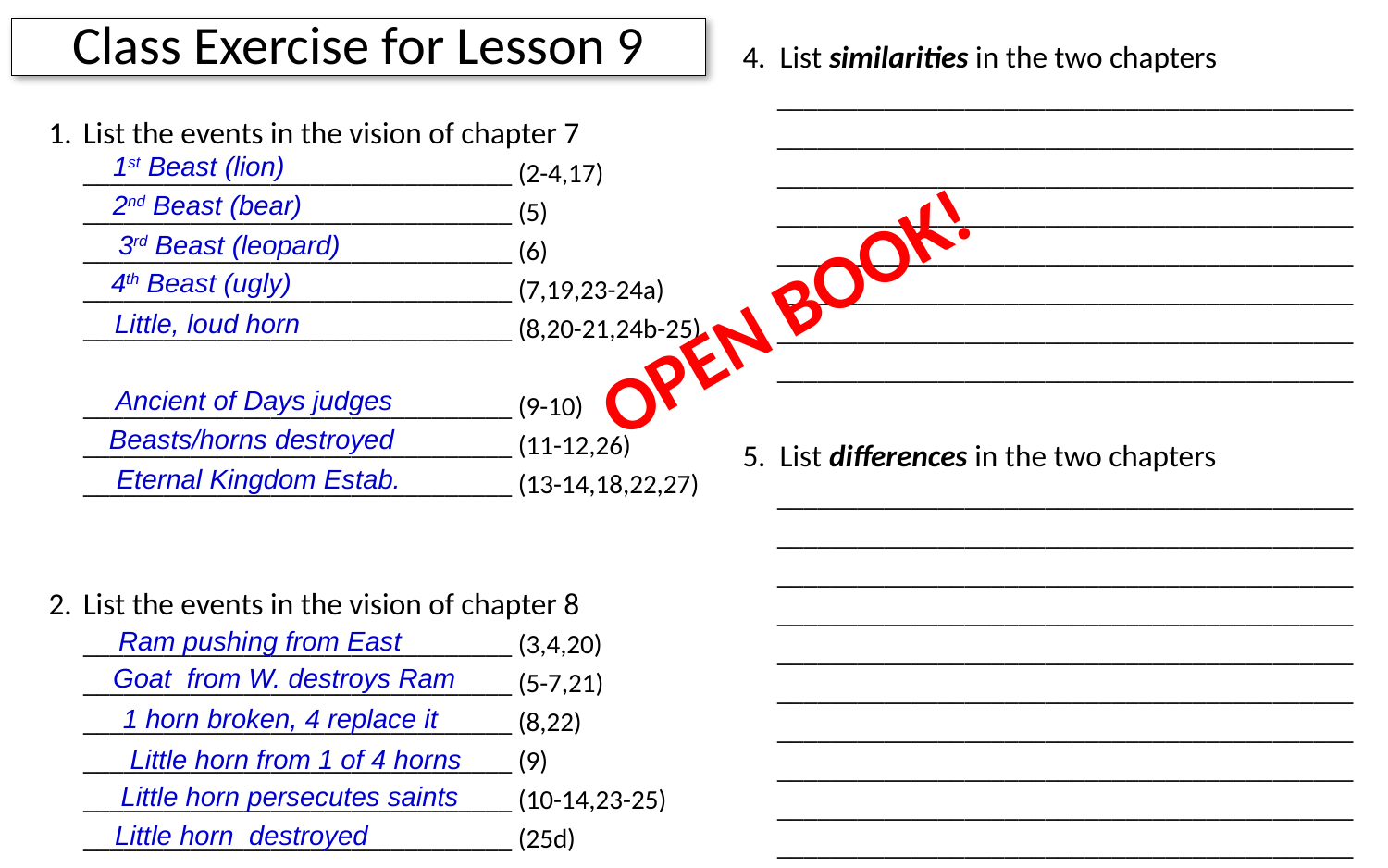

Class Exercise for Lesson 9
4.  List similarities in the two chapters
___________________________________________
___________________________________________
___________________________________________
___________________________________________
___________________________________________
___________________________________________
___________________________________________
___________________________________________

5.  List differences in the two chapters
___________________________________________
___________________________________________
___________________________________________
___________________________________________
___________________________________________
___________________________________________
___________________________________________
___________________________________________
___________________________________________
___________________________________________
List the events in the vision of chapter 7
________________________________ (2-4,17)
________________________________ (5)
________________________________ (6)
________________________________ (7,19,23-24a)
________________________________ (8,20-21,24b-25)

________________________________ (9-10)
________________________________ (11-12,26)
________________________________ (13-14,18,22,27)

List the events in the vision of chapter 8
________________________________ (3,4,20)
________________________________ (5-7,21)
________________________________ (8,22)
________________________________ (9)
________________________________ (10-14,23-25)
________________________________ (25d)
1st Beast (lion)
2nd Beast (bear)
3rd Beast (leopard)
OPEN BOOK!
4th Beast (ugly)
Little, loud horn
Ancient of Days judges
Beasts/horns destroyed
Eternal Kingdom Estab.
Ram pushing from East
Goat  from W. destroys Ram
1 horn broken, 4 replace it
Little horn from 1 of 4 horns
Little horn persecutes saints
Little horn  destroyed